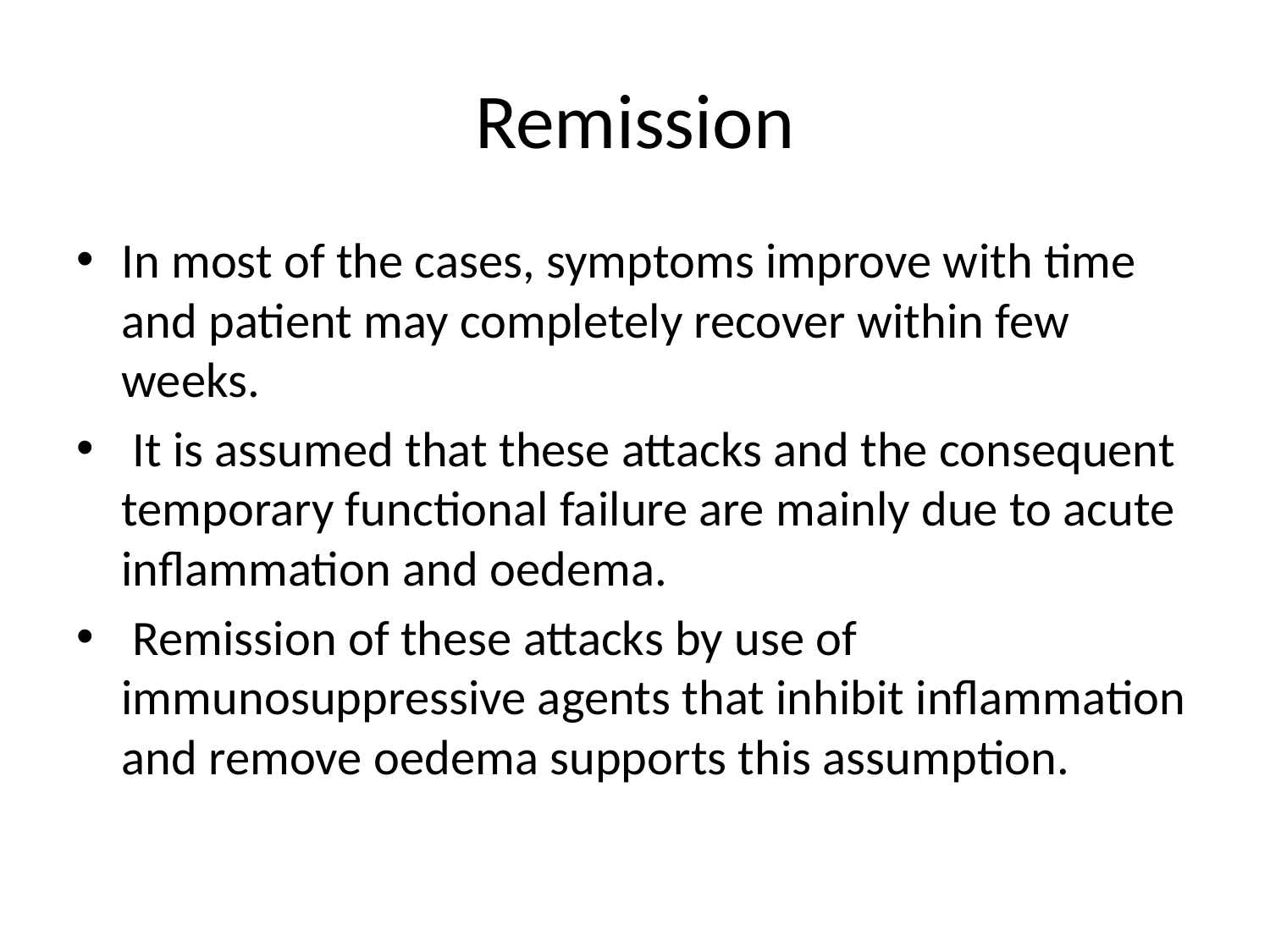

# Remission
In most of the cases, symptoms improve with time and patient may completely recover within few weeks.
 It is assumed that these attacks and the consequent temporary functional failure are mainly due to acute inflammation and oedema.
 Remission of these attacks by use of immunosuppressive agents that inhibit inflammation and remove oedema supports this assumption.